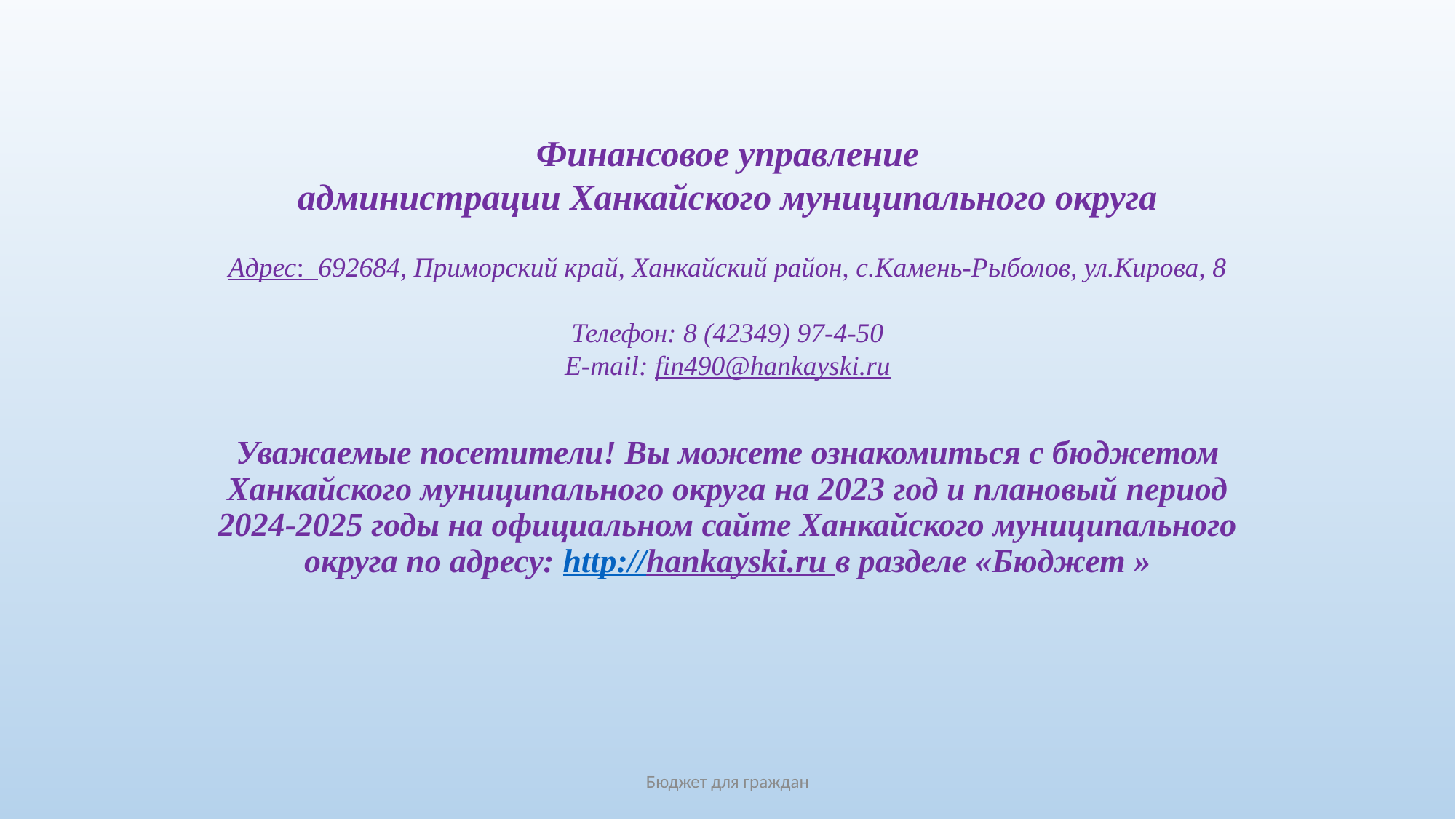

# Финансовое управление администрации Ханкайского муниципального округа Адрес:  692684, Приморский край, Ханкайский район, с.Камень-Рыболов, ул.Кирова, 8 Телефон: 8 (42349) 97-4-50 E-mail: fin490@hankayski.ru
Уважаемые посетители! Вы можете ознакомиться с бюджетом Ханкайского муниципального округа на 2023 год и плановый период 2024-2025 годы на официальном сайте Ханкайского муниципального округа по адресу: http://hankayski.ru в разделе «Бюджет »
Бюджет для граждан